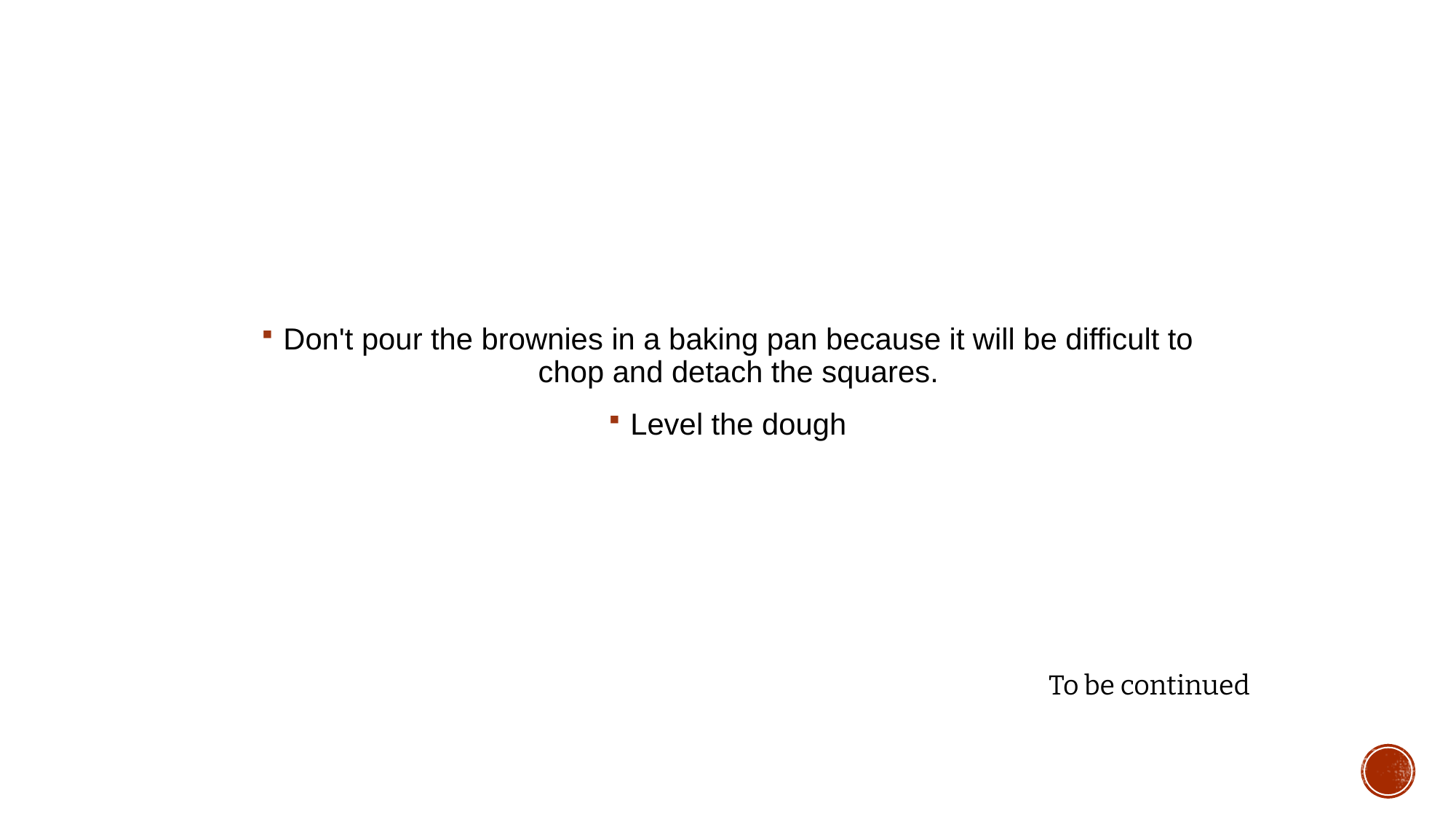

Don't pour the brownies in a baking pan because it will be difficult to chop and detach the squares.
Level the dough
To be continued